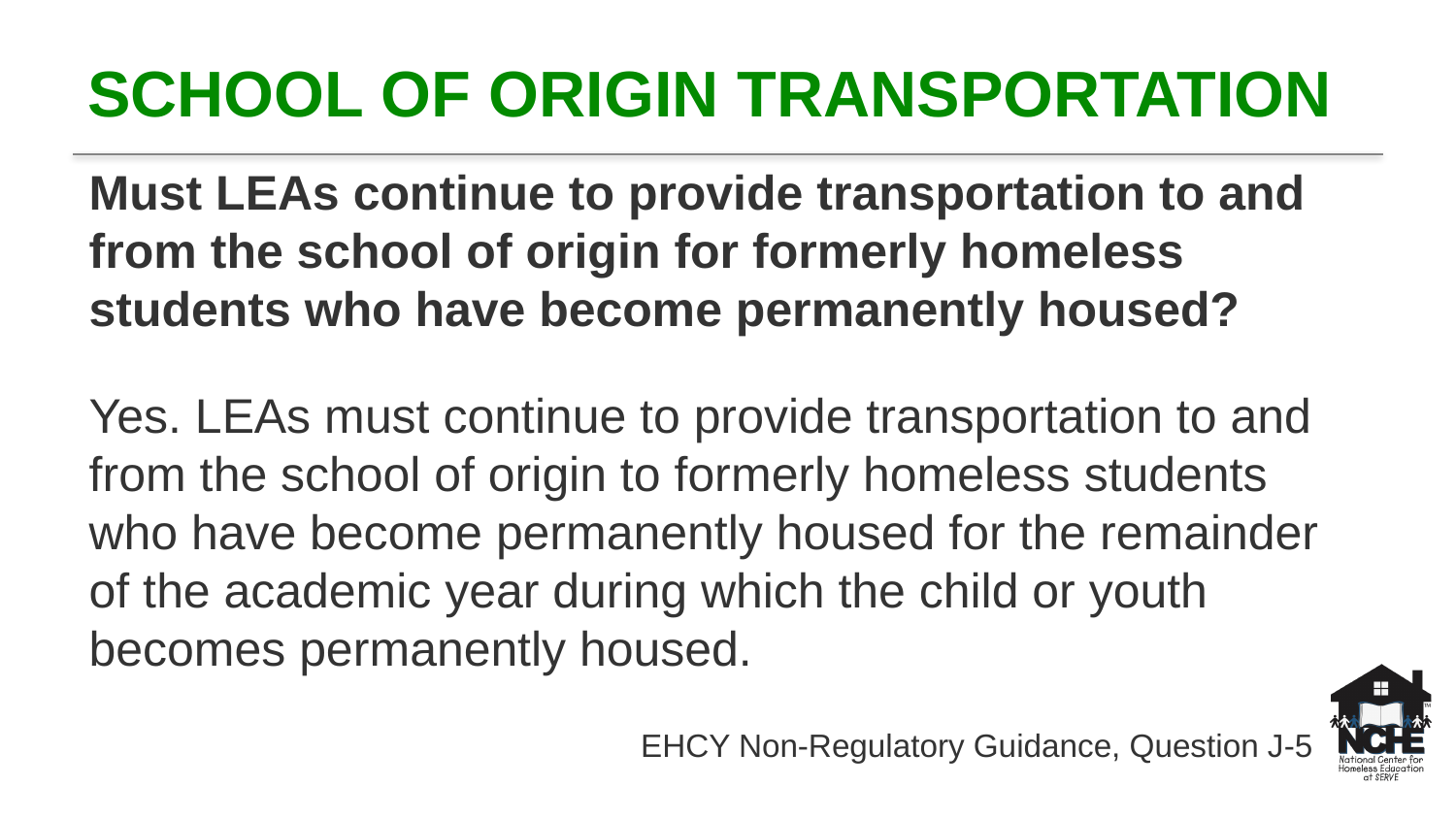

# School of origin transportation
Must LEAs continue to provide transportation to and from the school of origin for formerly homeless students who have become permanently housed?
Yes. LEAs must continue to provide transportation to and from the school of origin to formerly homeless students who have become permanently housed for the remainder of the academic year during which the child or youth becomes permanently housed.
EHCY Non-Regulatory Guidance, Question J-5